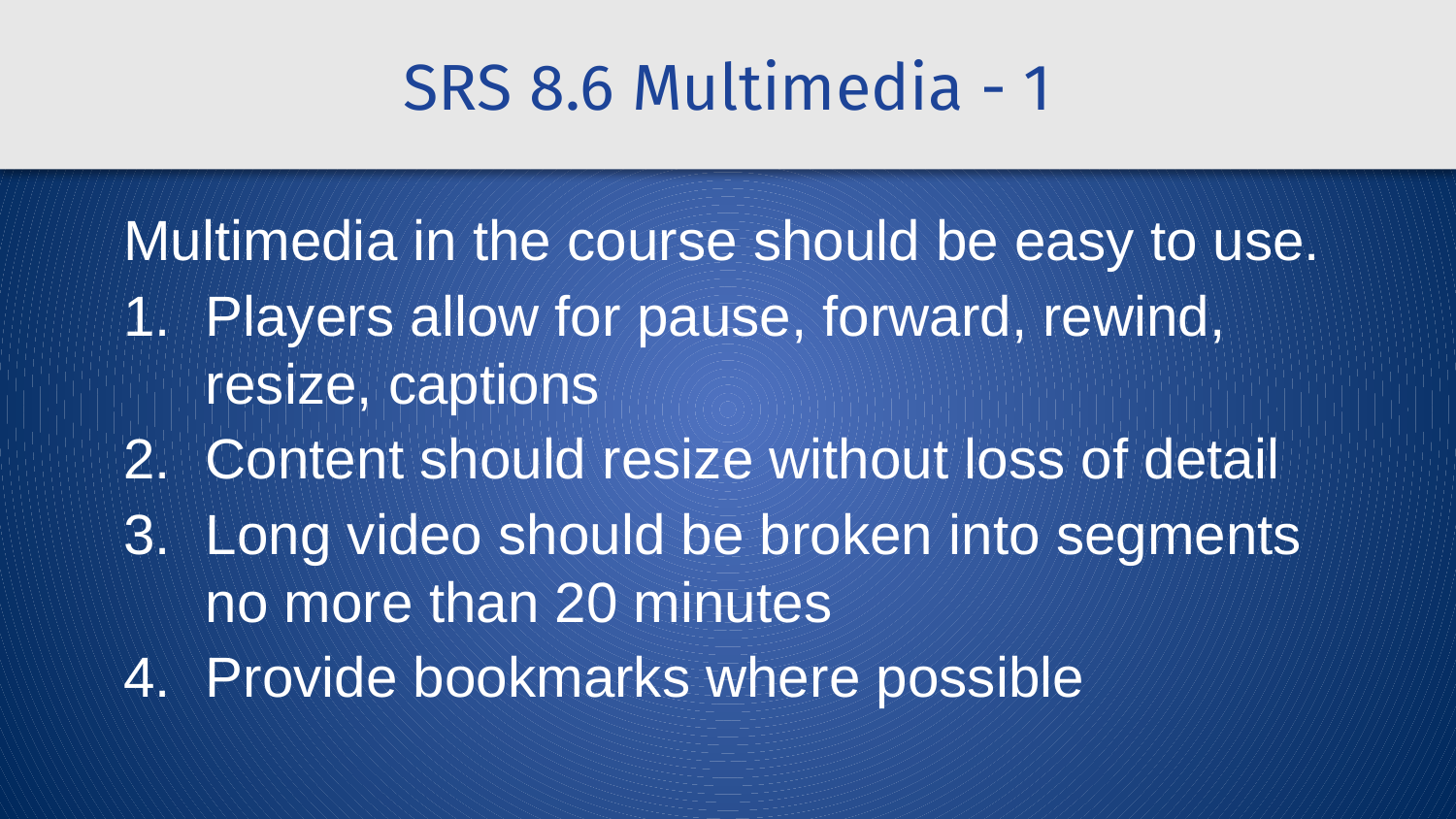

# SRS 8.6 Multimedia - 1
Multimedia in the course should be easy to use.
Players allow for pause, forward, rewind, resize, captions
Content should resize without loss of detail
Long video should be broken into segments no more than 20 minutes
Provide bookmarks where possible